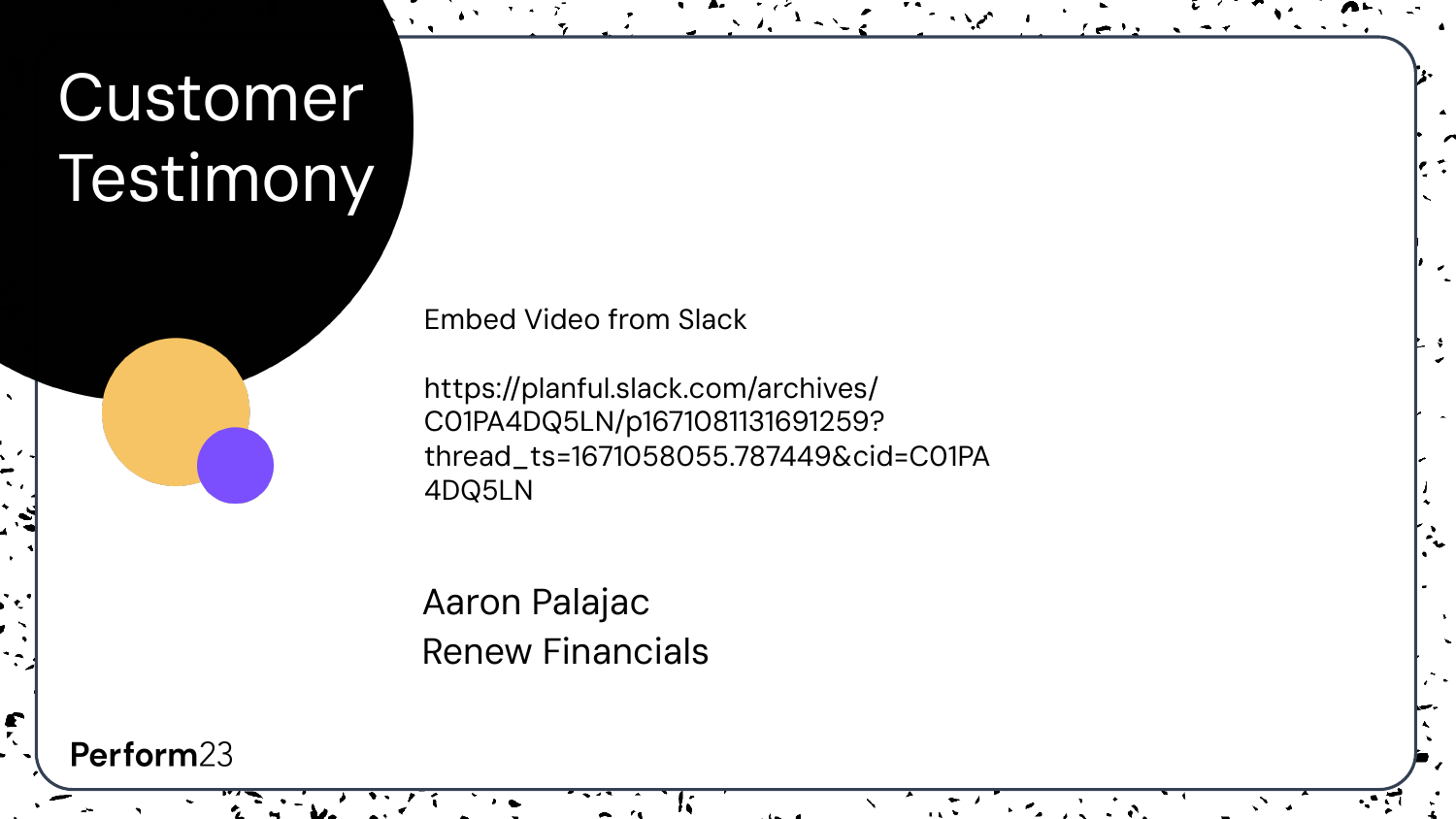

Customer Testimony
Embed Video from Slack

https://planful.slack.com/archives/C01PA4DQ5LN/p1671081131691259?thread_ts=1671058055.787449&cid=C01PA4DQ5LN
Aaron Palajac
Renew Financials